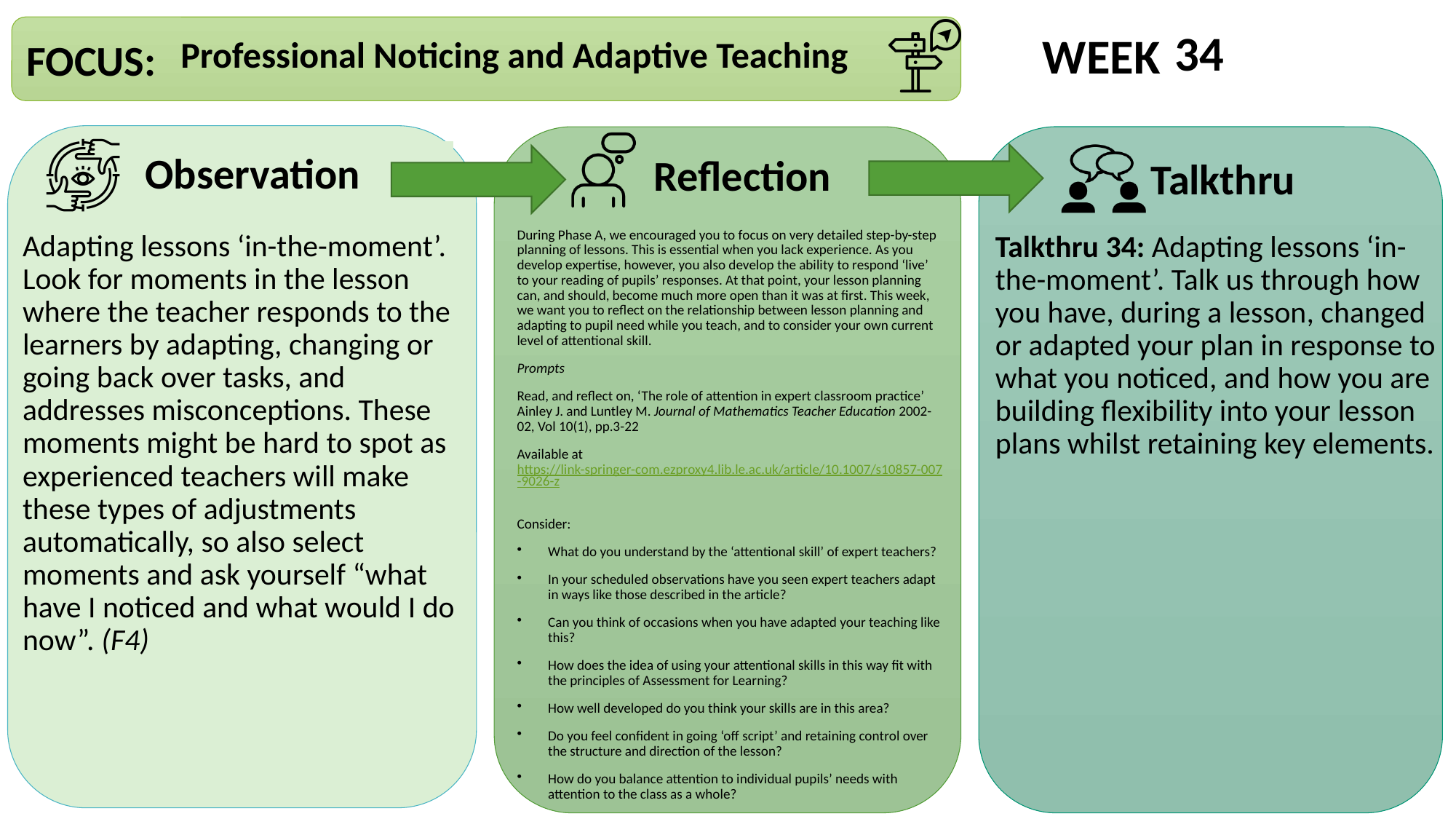

34
Professional Noticing and Adaptive Teaching
During Phase A, we encouraged you to focus on very detailed step-by-step planning of lessons. This is essential when you lack experience. As you develop expertise, however, you also develop the ability to respond ‘live’ to your reading of pupils’ responses. At that point, your lesson planning can, and should, become much more open than it was at first. This week, we want you to reflect on the relationship between lesson planning and adapting to pupil need while you teach, and to consider your own current level of attentional skill.
Prompts
Read, and reflect on, ‘The role of attention in expert classroom practice’ Ainley J. and Luntley M. Journal of Mathematics Teacher Education 2002-02, Vol 10(1), pp.3-22
Available at https://link-springer-com.ezproxy4.lib.le.ac.uk/article/10.1007/s10857-007-9026-z
Consider:
What do you understand by the ‘attentional skill’ of expert teachers?
In your scheduled observations have you seen expert teachers adapt in ways like those described in the article?
Can you think of occasions when you have adapted your teaching like this?
How does the idea of using your attentional skills in this way fit with the principles of Assessment for Learning?
How well developed do you think your skills are in this area?
Do you feel confident in going ‘off script’ and retaining control over the structure and direction of the lesson?
How do you balance attention to individual pupils’ needs with attention to the class as a whole?

Adapting lessons ‘in-the-moment’. Look for moments in the lesson where the teacher responds to the learners by adapting, changing or going back over tasks, and addresses misconceptions. These moments might be hard to spot as experienced teachers will make these types of adjustments automatically, so also select moments and ask yourself “what have I noticed and what would I do now”. (F4)
Talkthru 34: Adapting lessons ‘in-the-moment’. Talk us through how you have, during a lesson, changed or adapted your plan in response to what you noticed, and how you are building flexibility into your lesson plans whilst retaining key elements.